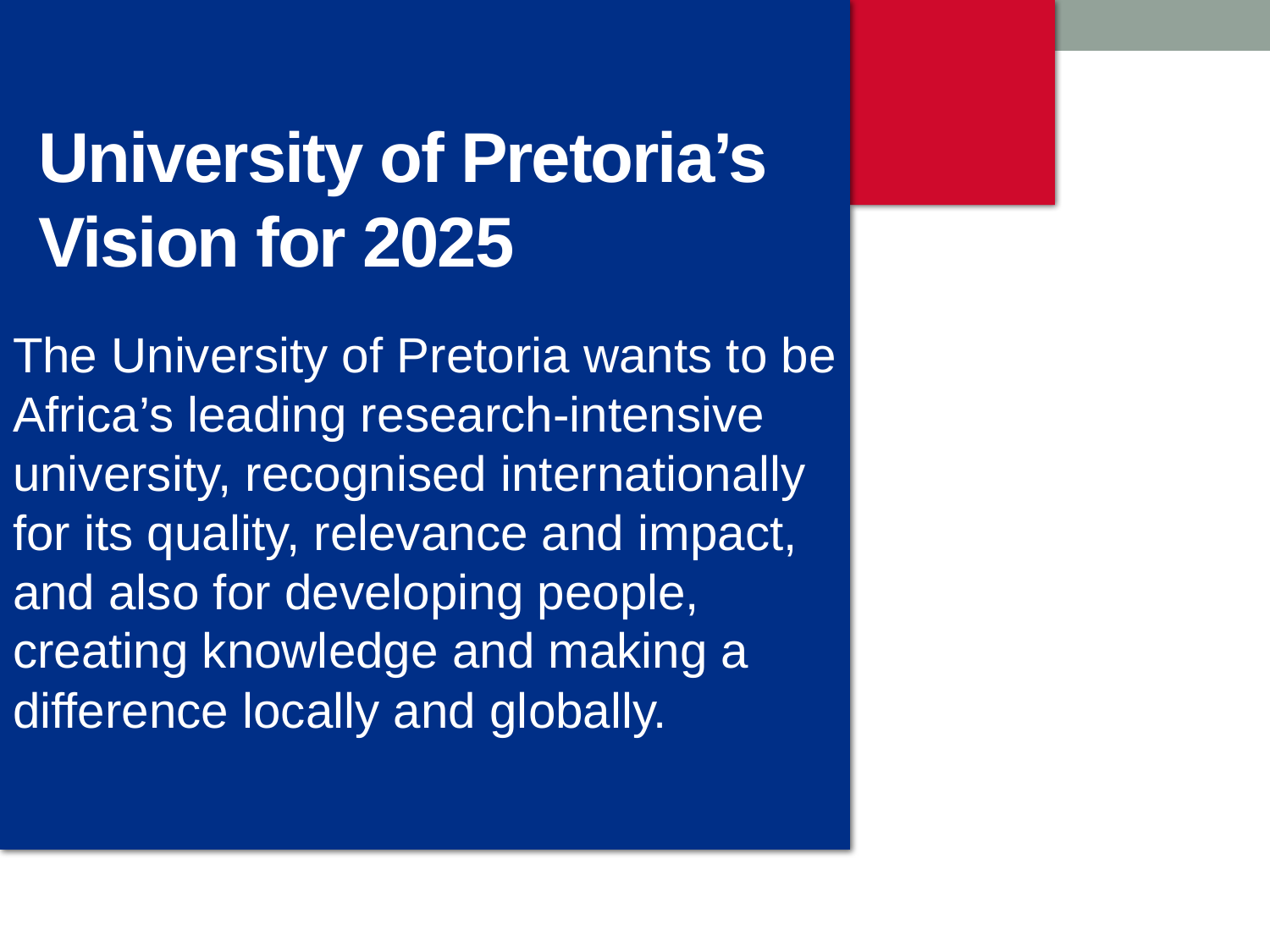

# University of Pretoria’s Vision for 2025
The University of Pretoria wants to be Africa’s leading research-intensive university, recognised internationally for its quality, relevance and impact, and also for developing people, creating knowledge and making a difference locally and globally.